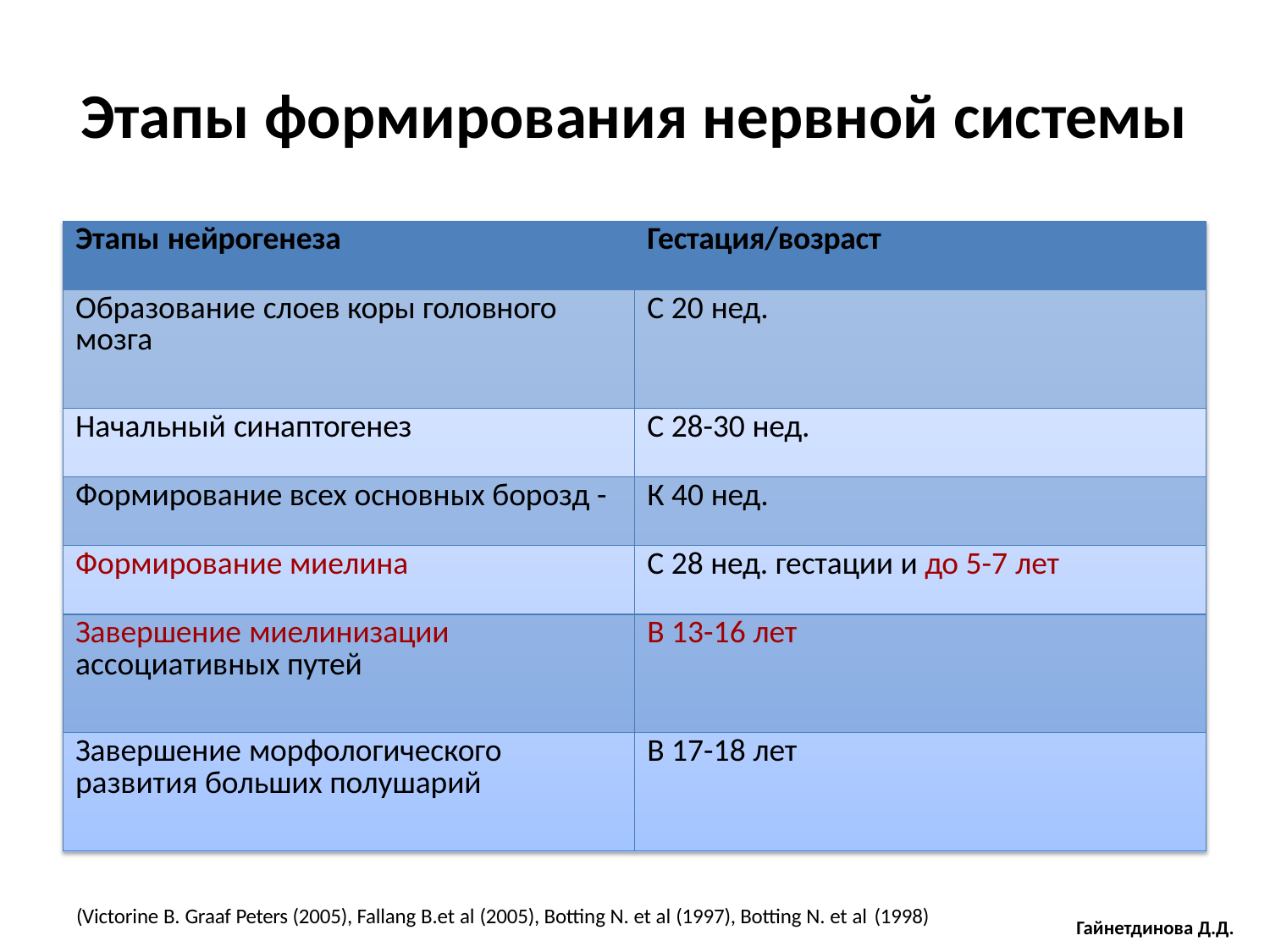

# Этапы формирования нервной системы

| Этапы нейрогенеза | Гестация/возраст |
| --- | --- |
| Образование слоев коры головного мозга | С 20 нед. |
| Начальный синаптогенез | С 28-30 нед. |
| Формирование всех основных борозд - | К 40 нед. |
| Формирование миелина | С 28 нед. гестации и до 5-7 лет |
| Завершение миелинизации ассоциативных путей | В 13-16 лет |
| Завершение морфологического развития больших полушарий | В 17-18 лет |

(Victorine B. Graaf Peters (2005), Fallang B.et al (2005), Botting N. et al (1997), Botting N. et al (1998)
Гайнетдинова Д.Д.